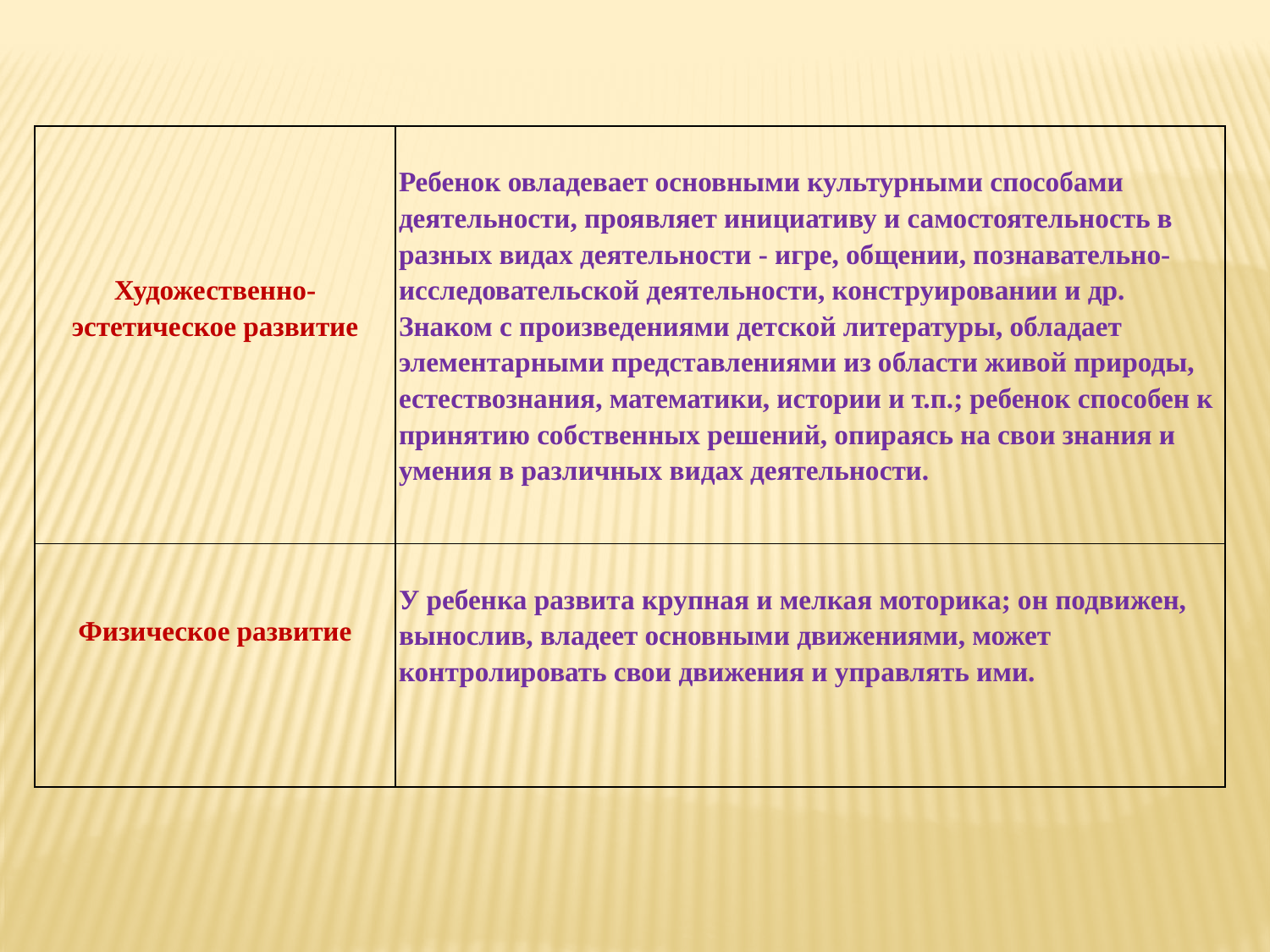

| Художественно-эстетическое развитие | Ребенок овладевает основными культурными способами деятельности, проявляет инициативу и самостоятельность в разных видах деятельности - игре, общении, познавательно-исследовательской деятельности, конструировании и др. Знаком с произведениями детской литературы, обладает элементарными представлениями из области живой природы, естествознания, математики, истории и т.п.; ребенок способен к принятию собственных решений, опираясь на свои знания и умения в различных видах деятельности. |
| --- | --- |
| Физическое развитие | У ребенка развита крупная и мелкая моторика; он подвижен, вынослив, владеет основными движениями, может контролировать свои движения и управлять ими. |